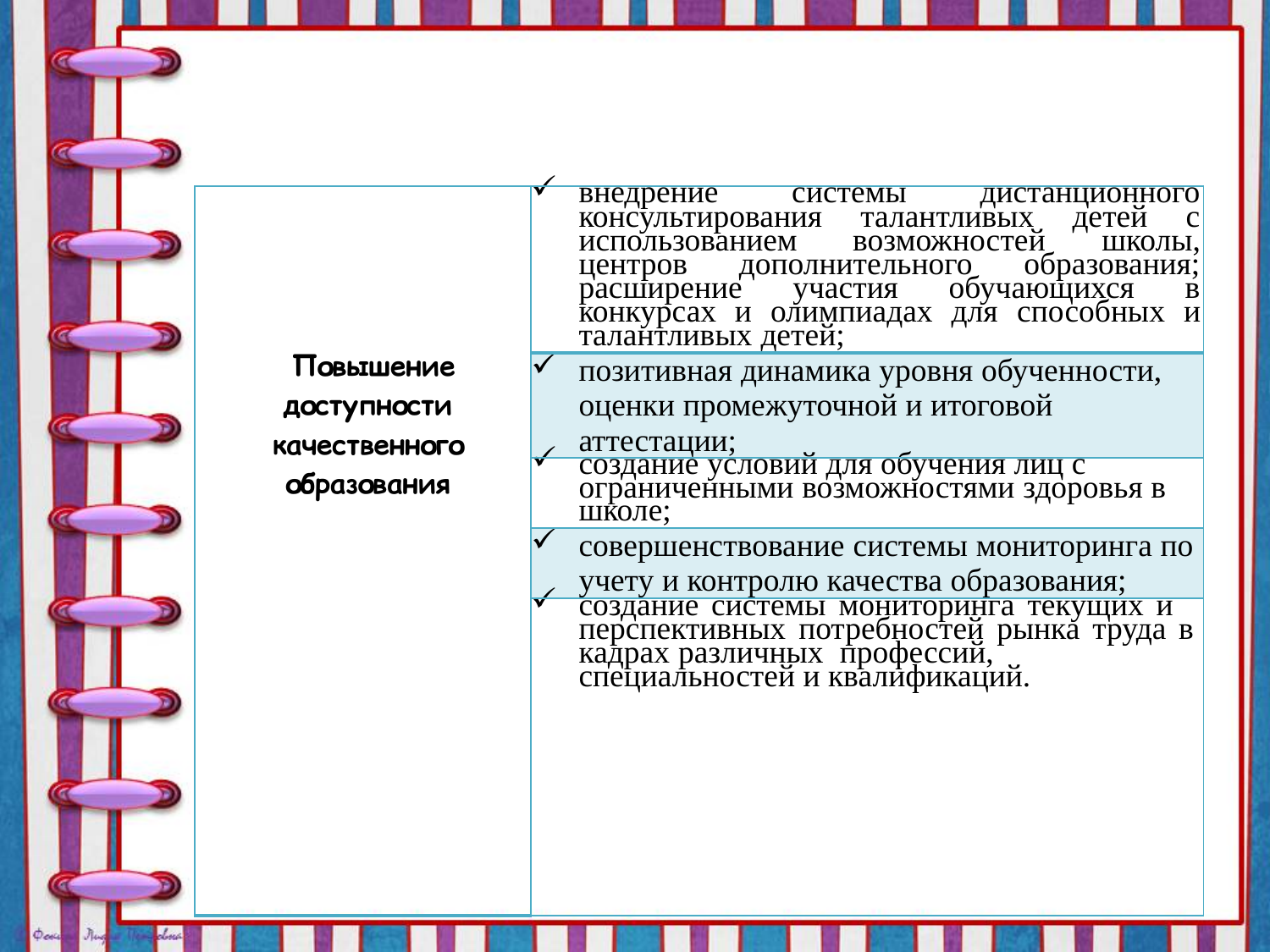

| Повышение доступности качественного образования | внедрение системы дистанционного консультирования талантливых детей с использованием возможностей школы, центров дополнительного образования; расширение участия обучающихся в конкурсах и олимпиадах для способных и талантливых детей; |
| --- | --- |
|  | позитивная динамика уровня обученности, оценки промежуточной и итоговой аттестации; |
|  | создание условий для обучения лиц с ограниченными возможностями здоровья в школе; |
|  | совершенствование системы мониторинга по учету и контролю качества образования; |
|  | создание системы мониторинга текущих и перспективных потребностей рынка труда в кадрах различных профессий, специальностей и квалификаций. |